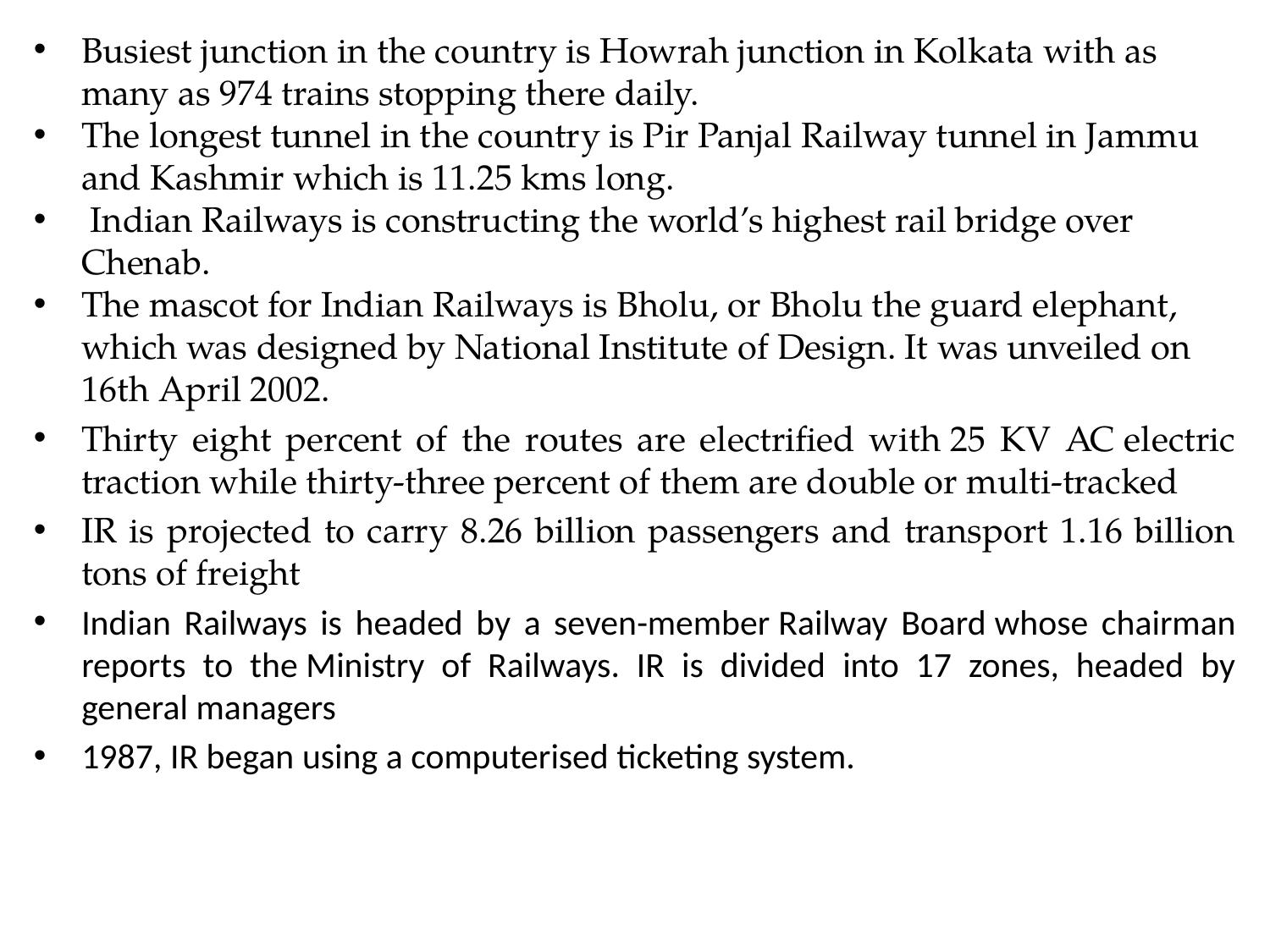

Busiest junction in the country is Howrah junction in Kolkata with as many as 974 trains stopping there daily.
The longest tunnel in the country is Pir Panjal Railway tunnel in Jammu and Kashmir which is 11.25 kms long.
 Indian Railways is constructing the world’s highest rail bridge over Chenab.
The mascot for Indian Railways is Bholu, or Bholu the guard elephant, which was designed by National Institute of Design. It was unveiled on 16th April 2002.
Thirty eight percent of the routes are electrified with 25 KV AC electric traction while thirty-three percent of them are double or multi-tracked
IR is projected to carry 8.26 billion passengers and transport 1.16 billion tons of freight
Indian Railways is headed by a seven-member Railway Board whose chairman reports to the Ministry of Railways. IR is divided into 17 zones, headed by general managers
1987, IR began using a computerised ticketing system.